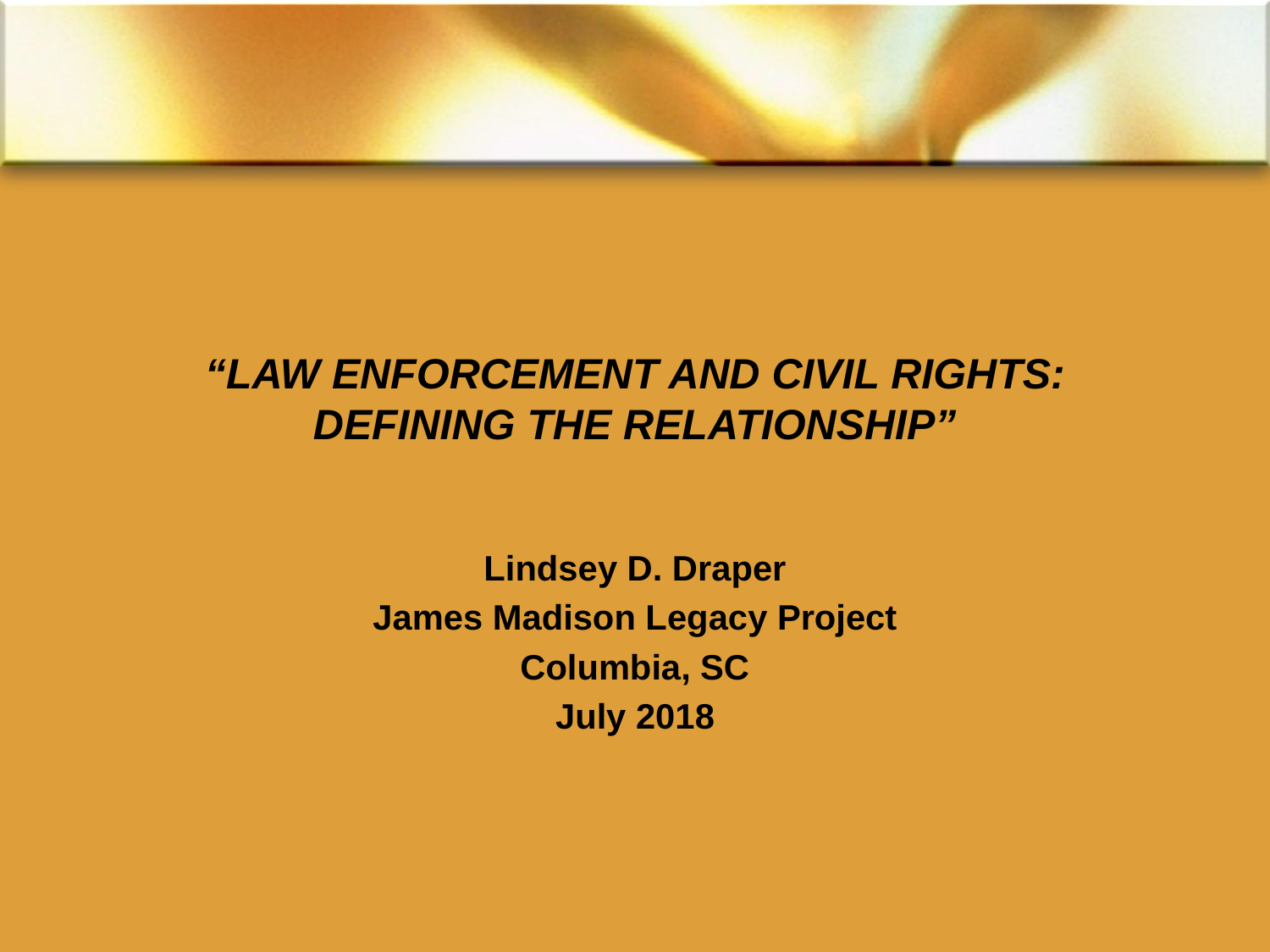

# “LAW ENFORCEMENT AND CIVIL RIGHTS: DEFINING THE RELATIONSHIP”
Lindsey D. Draper
James Madison Legacy Project
Columbia, SC
July 2018